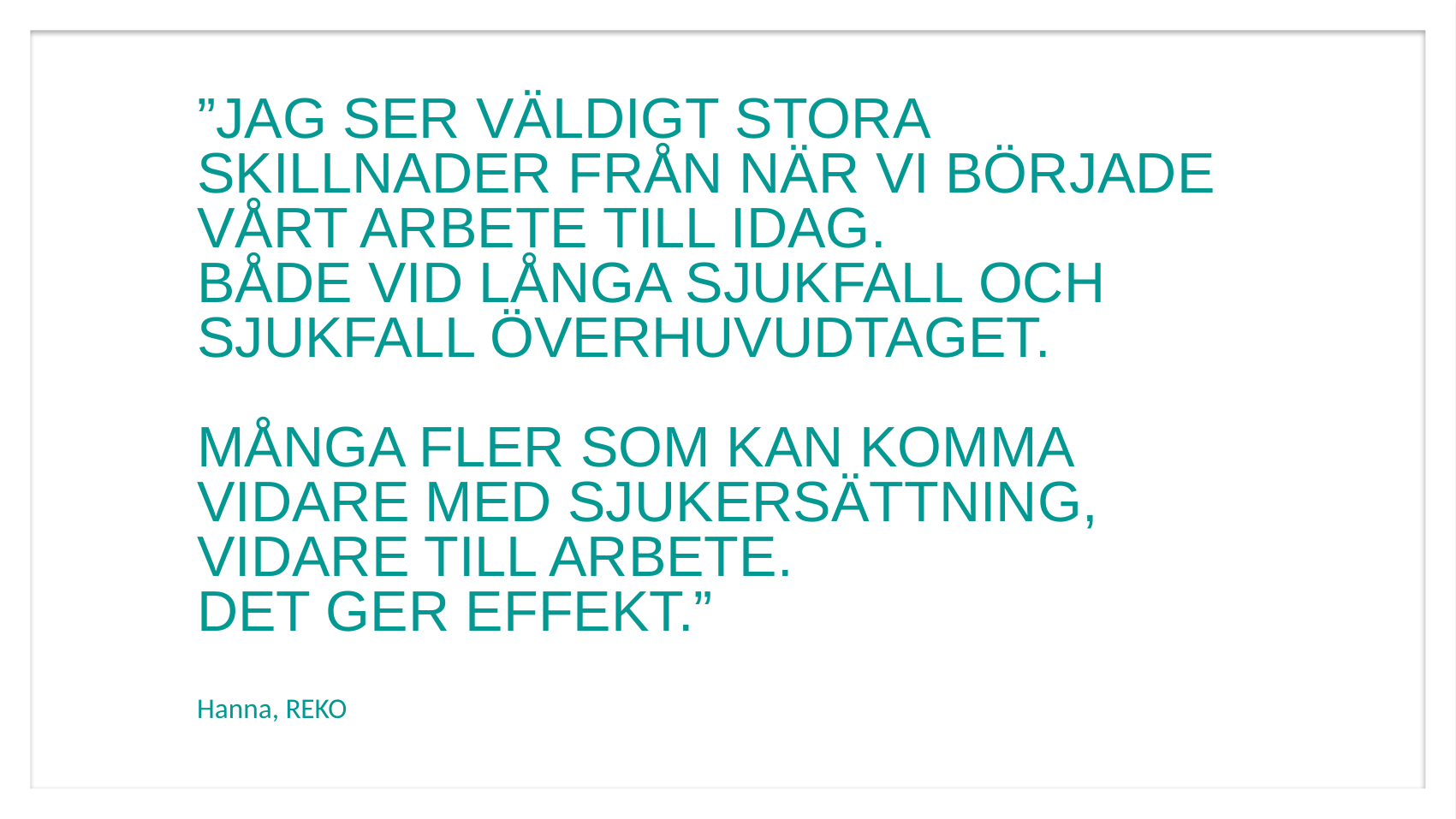

”JAG SER VÄLDIGT STORA SKILLNADER FRÅN NÄR VI BÖRJADE VÅRT ARBETE TILL IDAG.
BÅDE VID LÅNGA SJUKFALL OCH SJUKFALL ÖVERHUVUDTAGET.

MÅNGA FLER SOM KAN KOMMA VIDARE MED SJUKERSÄTTNING, VIDARE TILL ARBETE.
DET GER EFFEKT.”

Hanna, REKO